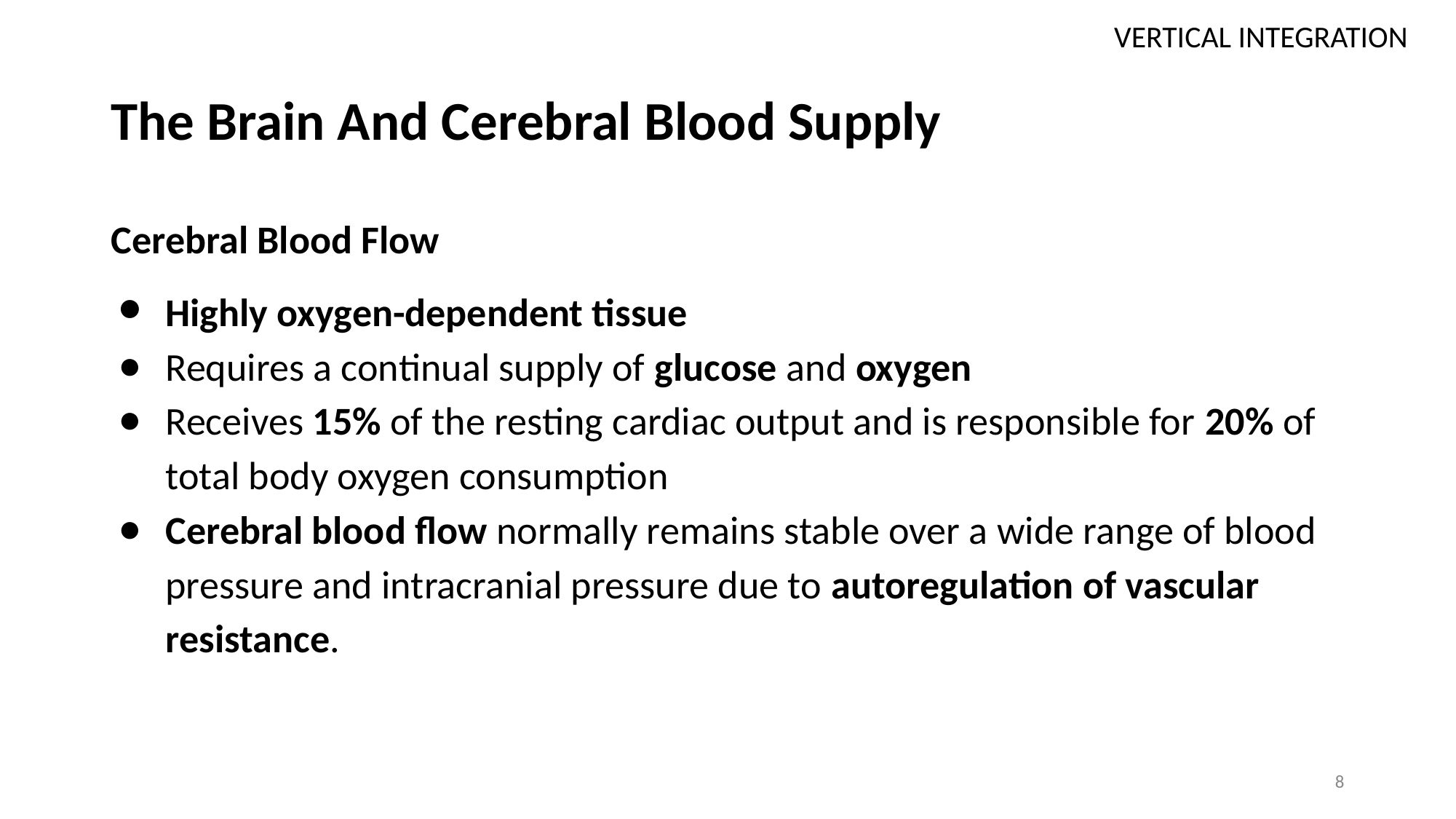

VERTICAL INTEGRATION
# The Brain And Cerebral Blood Supply
Cerebral Blood Flow
Highly oxygen-dependent tissue
Requires a continual supply of glucose and oxygen
Receives 15% of the resting cardiac output and is responsible for 20% of total body oxygen consumption
Cerebral blood flow normally remains stable over a wide range of blood pressure and intracranial pressure due to autoregulation of vascular resistance.
8